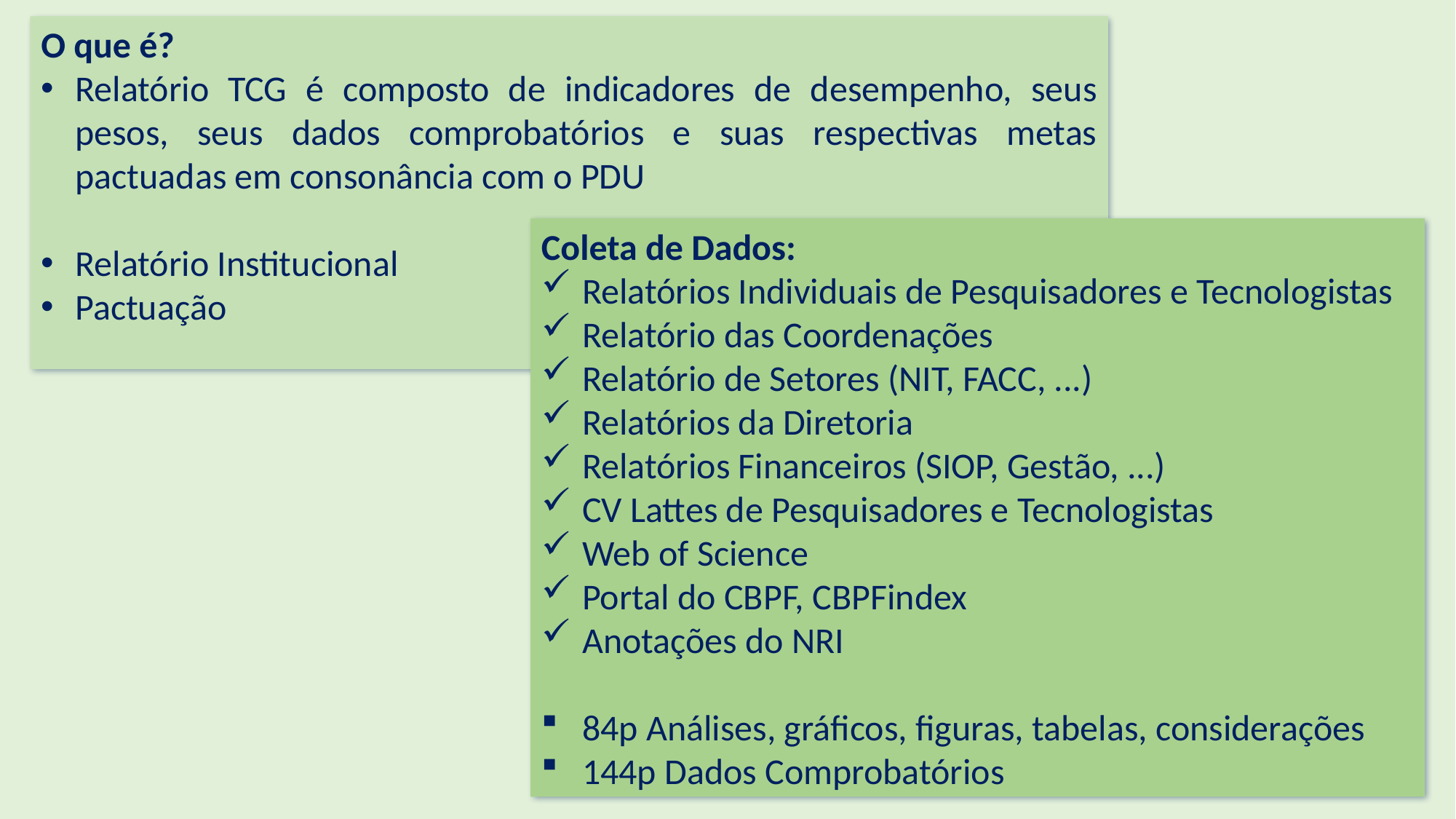

O que é?
Relatório TCG é composto de indicadores de desempenho, seus pesos, seus dados comprobatórios e suas respectivas metas pactuadas em consonância com o PDU

Relatório Institucional
Pactuação

Coleta de Dados:
Relatórios Individuais de Pesquisadores e Tecnologistas
Relatório das Coordenações
Relatório de Setores (NIT, FACC, ...)
Relatórios da Diretoria
Relatórios Financeiros (SIOP, Gestão, ...)
CV Lattes de Pesquisadores e Tecnologistas
Web of Science
Portal do CBPF, CBPFindex
Anotações do NRI

84p Análises, gráficos, figuras, tabelas, considerações
144p Dados Comprobatórios
3